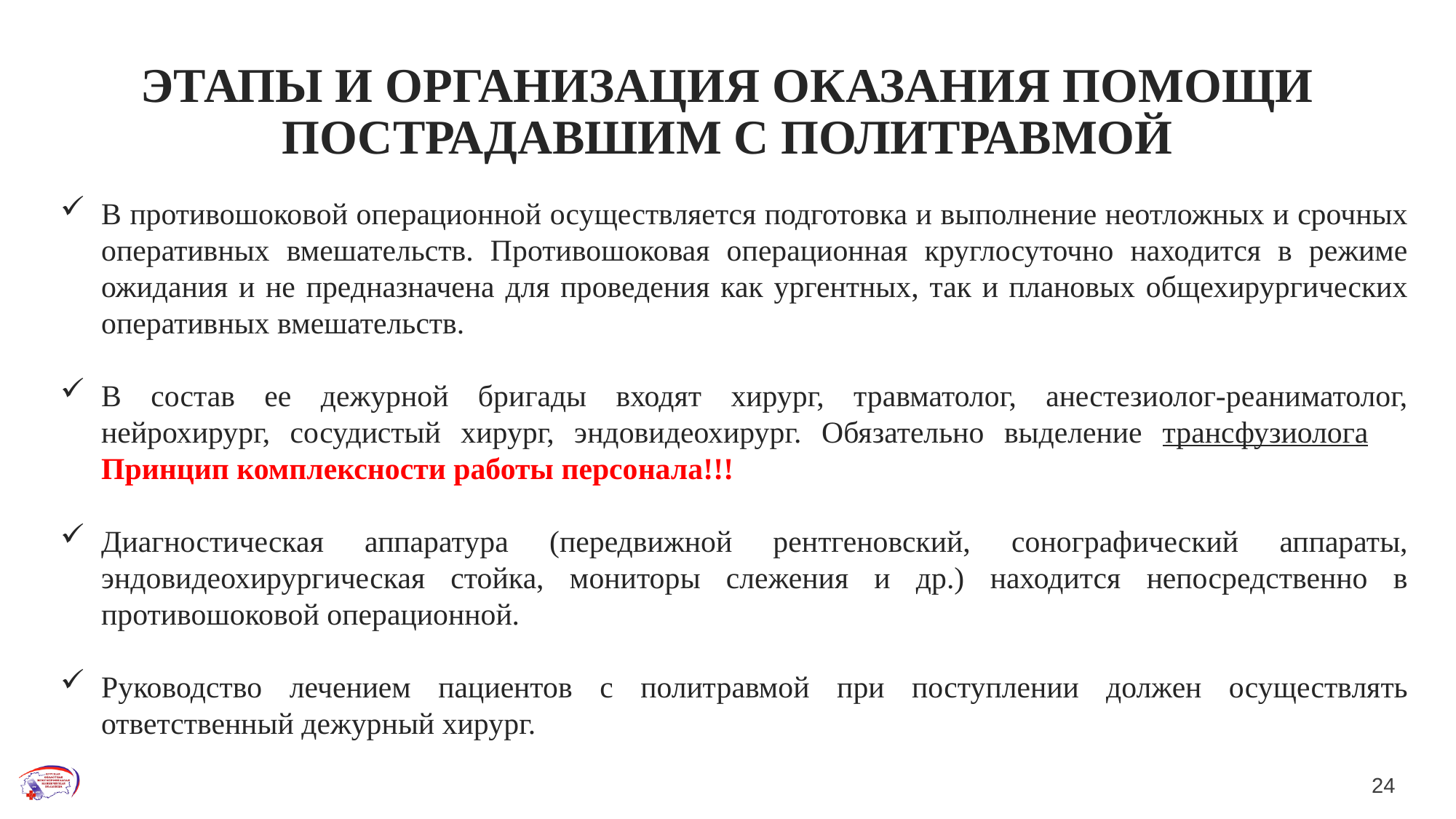

# ЭТАПЫ И ОРГАНИЗАЦИЯ ОКАЗАНИЯ ПОМОЩИ ПОСТРАДАВШИМ С ПОЛИТРАВМОЙ

В противошоковой операционной осуществляется подготовка и выполнение неотложных и срочных оперативных вмешательств. Противошоковая операционная круглосуточно находится в режиме ожидания и не предназначена для проведения как ургентных, так и плановых общехирургических оперативных вмешательств.

В состав ее дежурной бригады входят хирург, травматолог, анестезиолог-реаниматолог, нейрохирург, сосудистый хирург, эндовидеохирург. Обязательно выделение трансфузиолога   Принцип комплексности работы персонала!!!

Диагностическая аппаратура (передвижной рентгеновский, сонографический аппараты, эндовидеохирургическая стойка, мониторы слежения и др.) находится непосредственно в противошоковой операционной.

Руководство лечением пациентов с политравмой при поступлении должен осуществлять ответственный дежурный хирург.